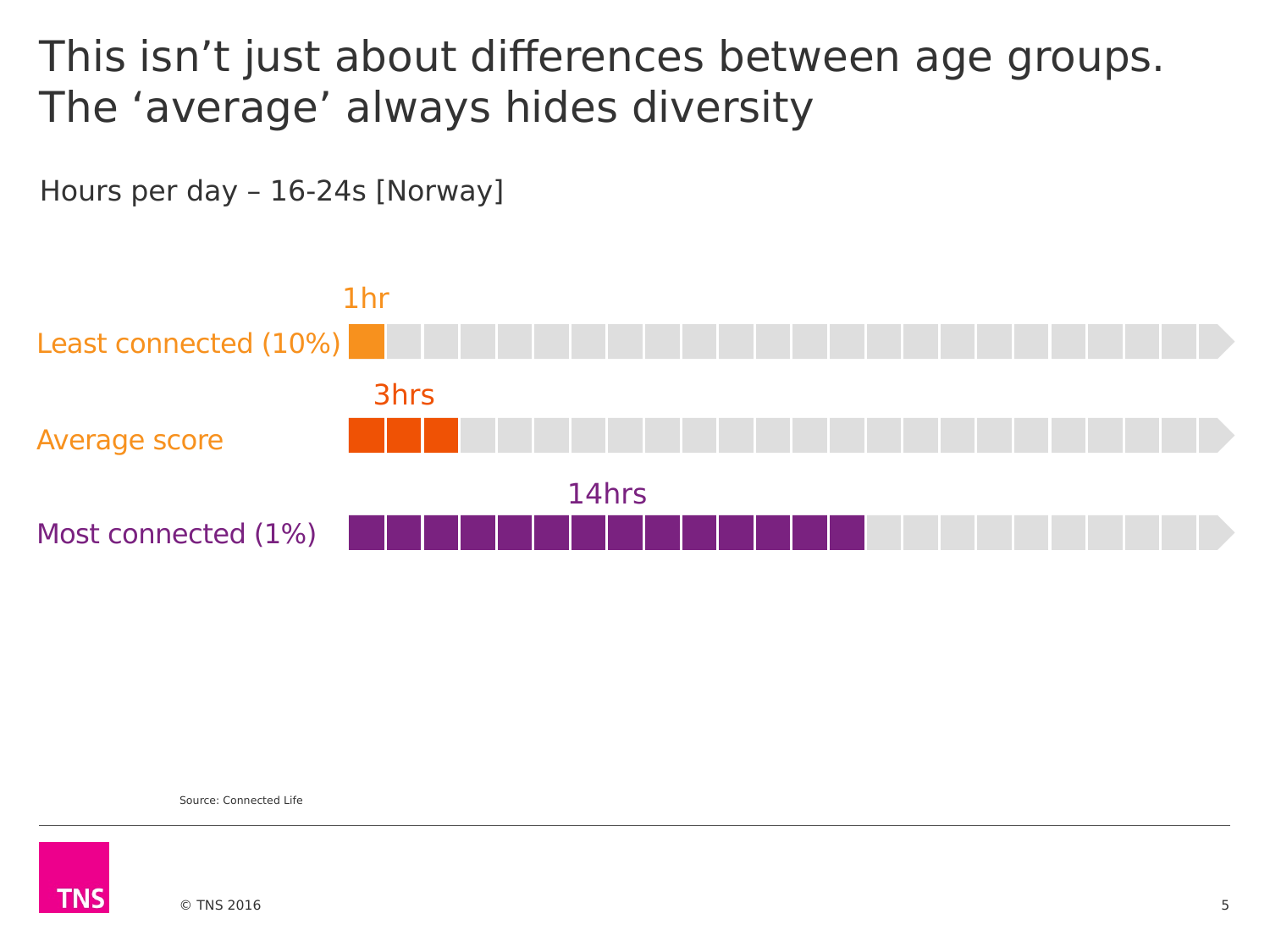

# This isn’t just about differences between age groups. The ‘average’ always hides diversity
Hours per day – 16-24s [Norway]

1hr

Least connected (10%)
3hrs

Average score
14hrs

Most connected (1%)
Source: Connected Life
5